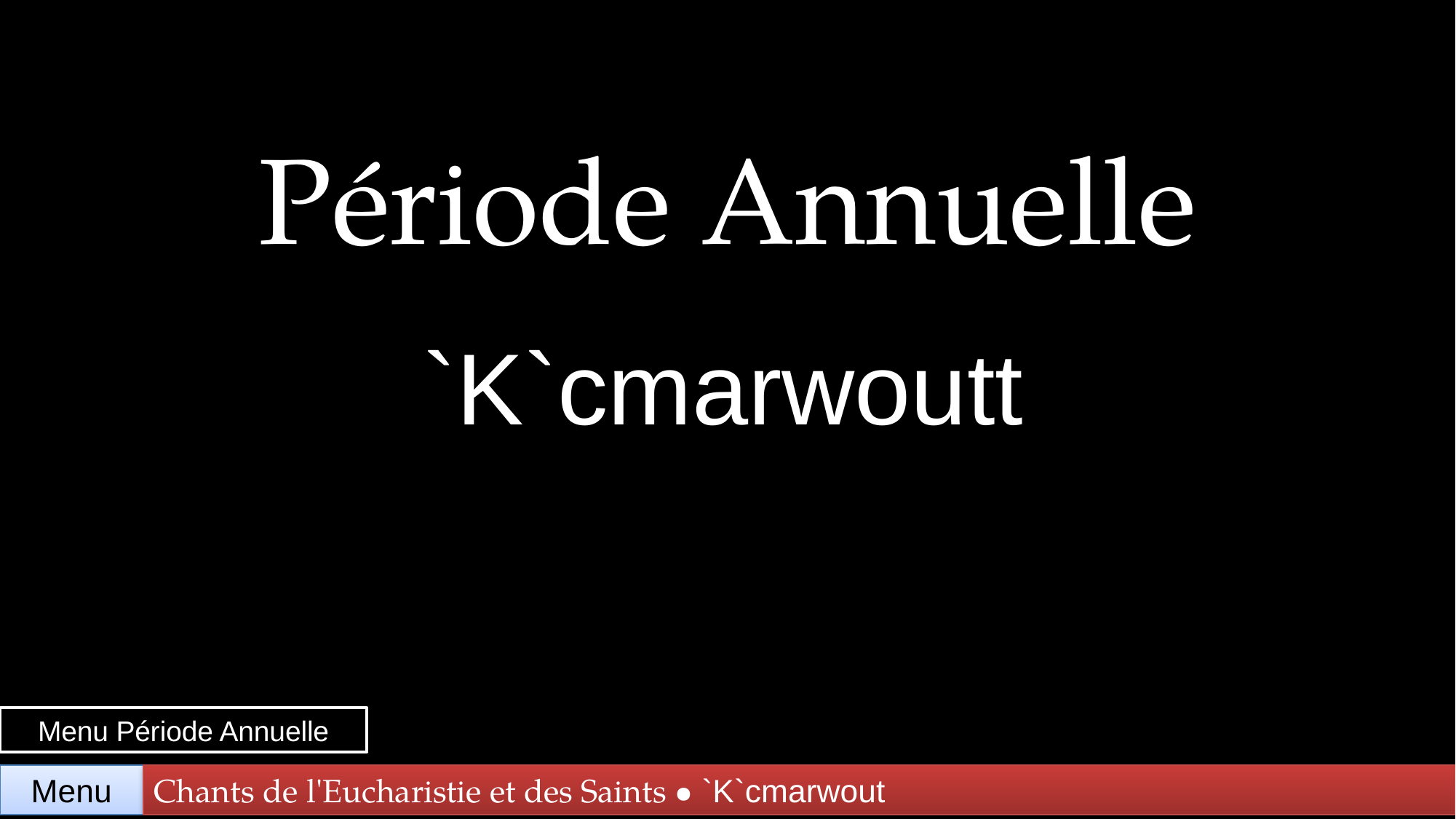

Période Annuelle
`K`cmarwoutt
Menu Période Annuelle
Chants de l'Eucharistie et des Saints • `K`cmarwout
Menu